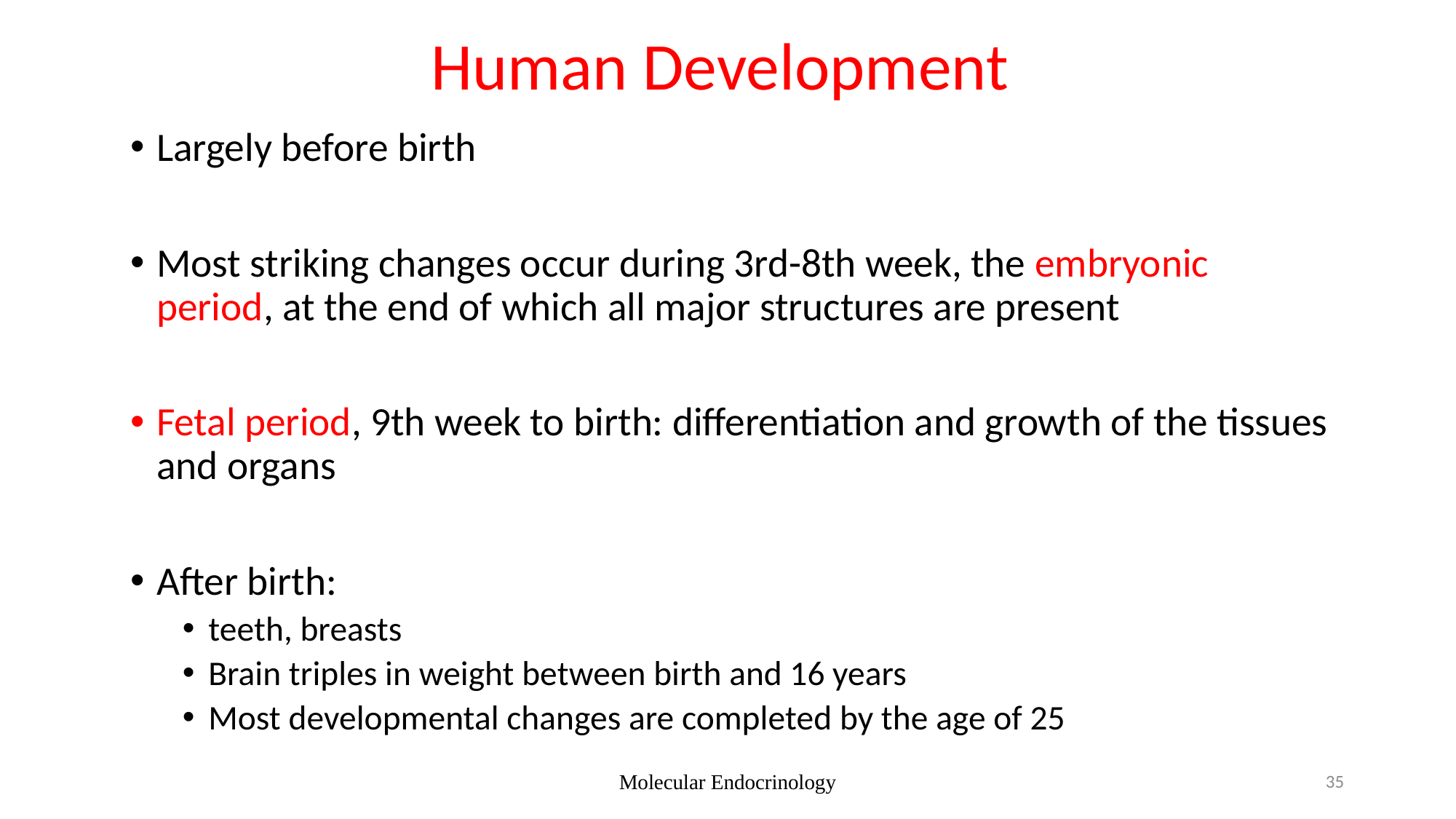

# Human Development
Largely before birth

Most striking changes occur during 3rd-8th week, the embryonic period, at the end of which all major structures are present

Fetal period, 9th week to birth: differentiation and growth of the tissues and organs

After birth:
teeth, breasts
Brain triples in weight between birth and 16 years
Most developmental changes are completed by the age of 25

Molecular Endocrinology
35